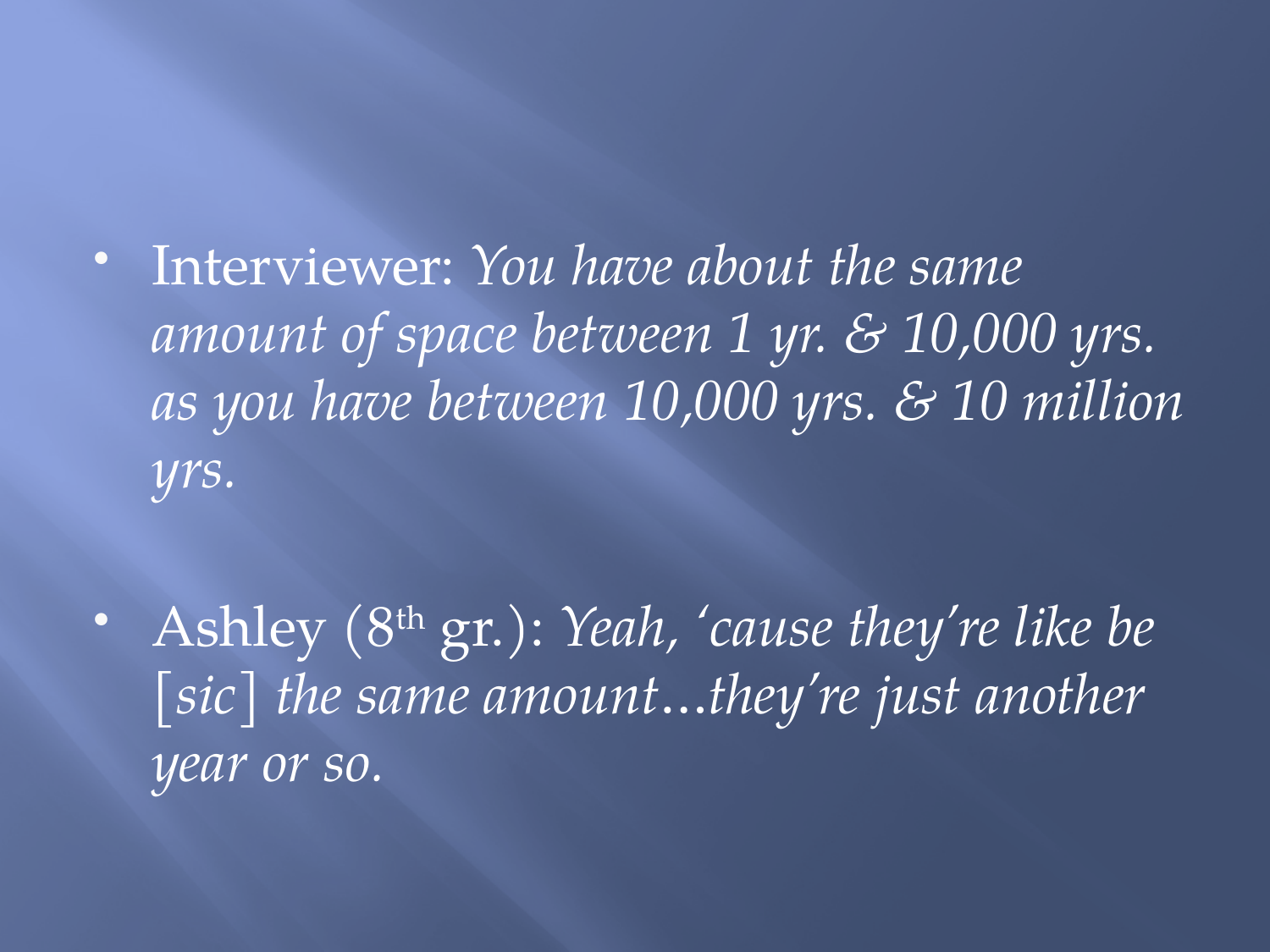

Interviewer: You have about the same amount of space between 1 yr. & 10,000 yrs. as you have between 10,000 yrs. & 10 million yrs.

Ashley (8th gr.): Yeah, ‘cause they’re like be [sic] the same amount…they’re just another year or so.